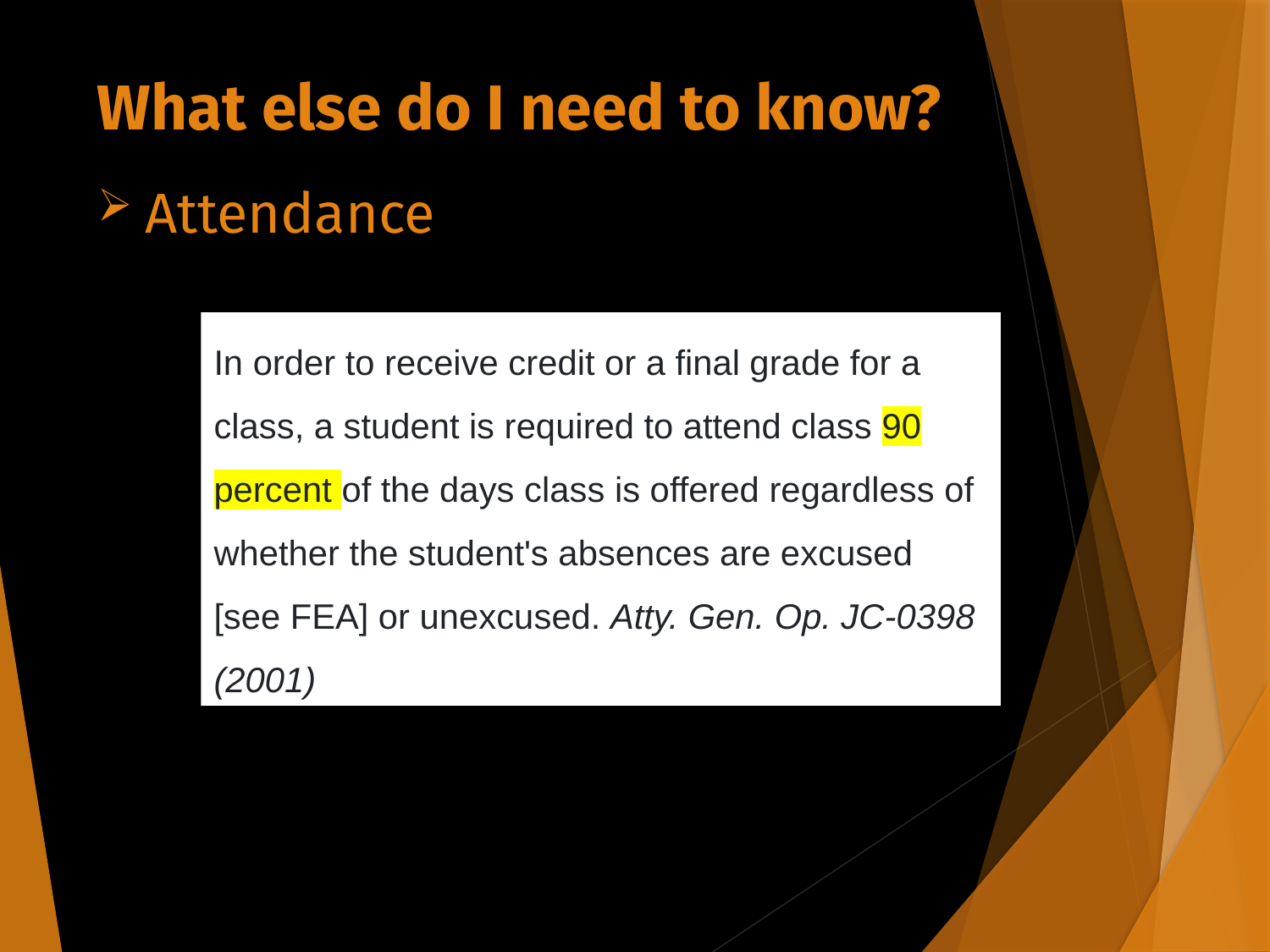

# What else do I need to know?
Attendance
In order to receive credit or a final grade for a class, a student is required to attend class 90 percent of the days class is offered regardless of whether the student's absences are excused [see FEA] or unexcused. Atty. Gen. Op. JC-0398 (2001)